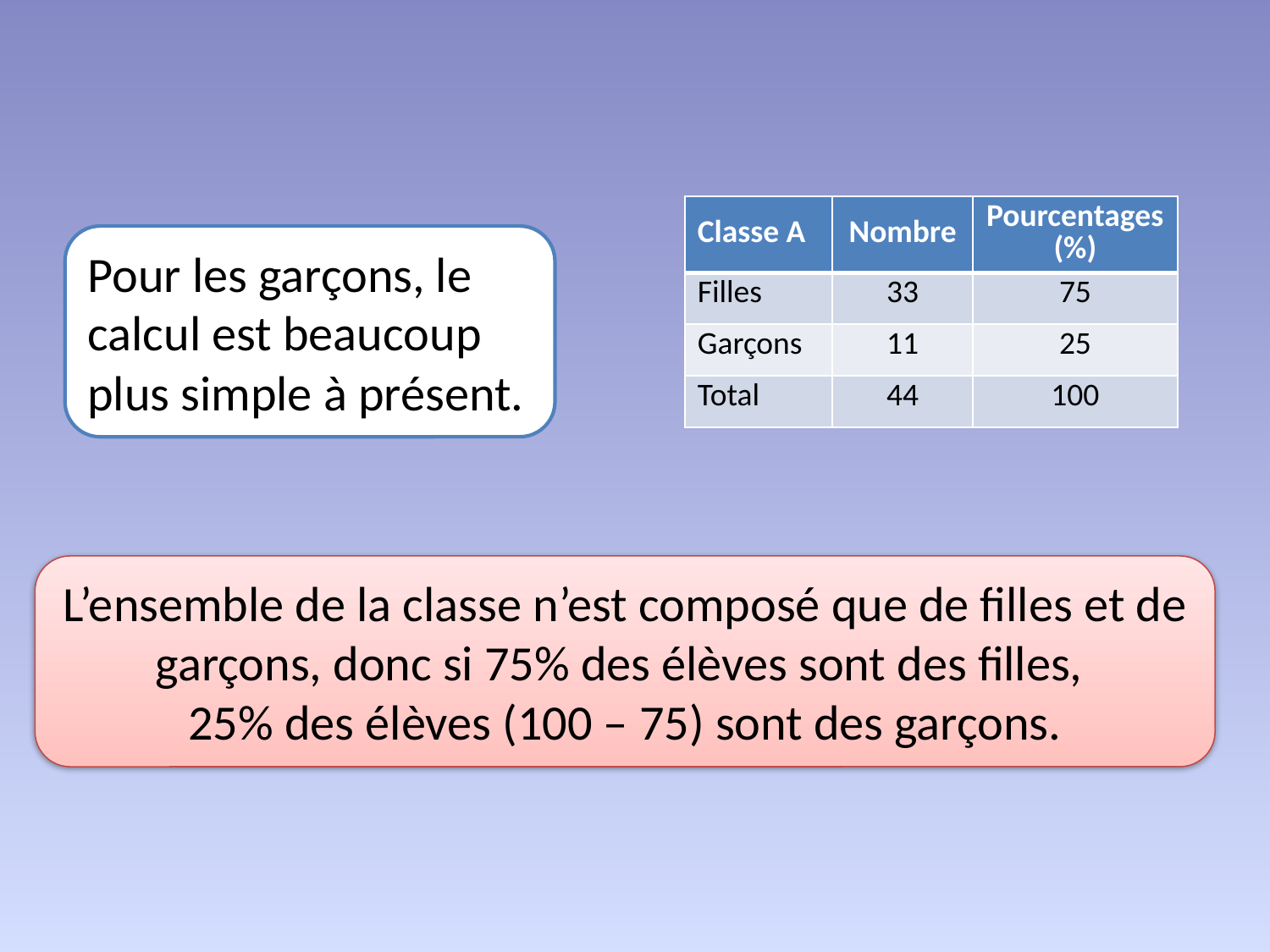

| Classe A | Nombre | Pourcentages (%) |
| --- | --- | --- |
| Filles | 33 | 75 |
| Garçons | 11 | 25 |
| Total | 44 | 100 |
Pour les garçons, le calcul est beaucoup plus simple à présent.
L’ensemble de la classe n’est composé que de filles et de garçons, donc si 75% des élèves sont des filles,
25% des élèves (100 – 75) sont des garçons.